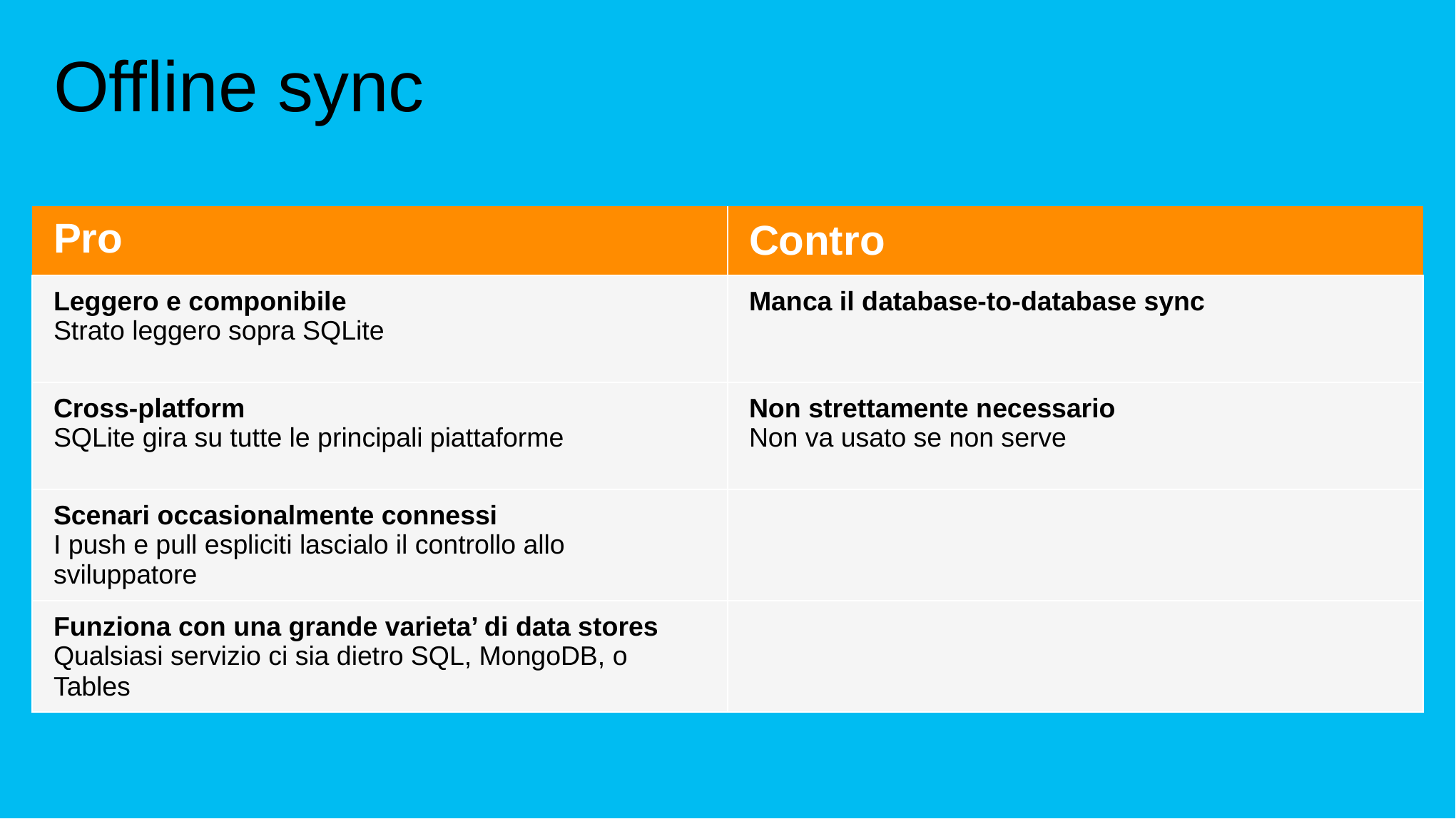

# Offline sync

| Pro | Contro |
| --- | --- |
| Leggero e componibile Strato leggero sopra SQLite | Manca il database-to-database sync |
| Cross-platform SQLite gira su tutte le principali piattaforme | Non strettamente necessario Non va usato se non serve |
| Scenari occasionalmente connessi I push e pull espliciti lascialo il controllo allo sviluppatore |  |
| Funziona con una grande varieta’ di data stores Qualsiasi servizio ci sia dietro SQL, MongoDB, o Tables |  |